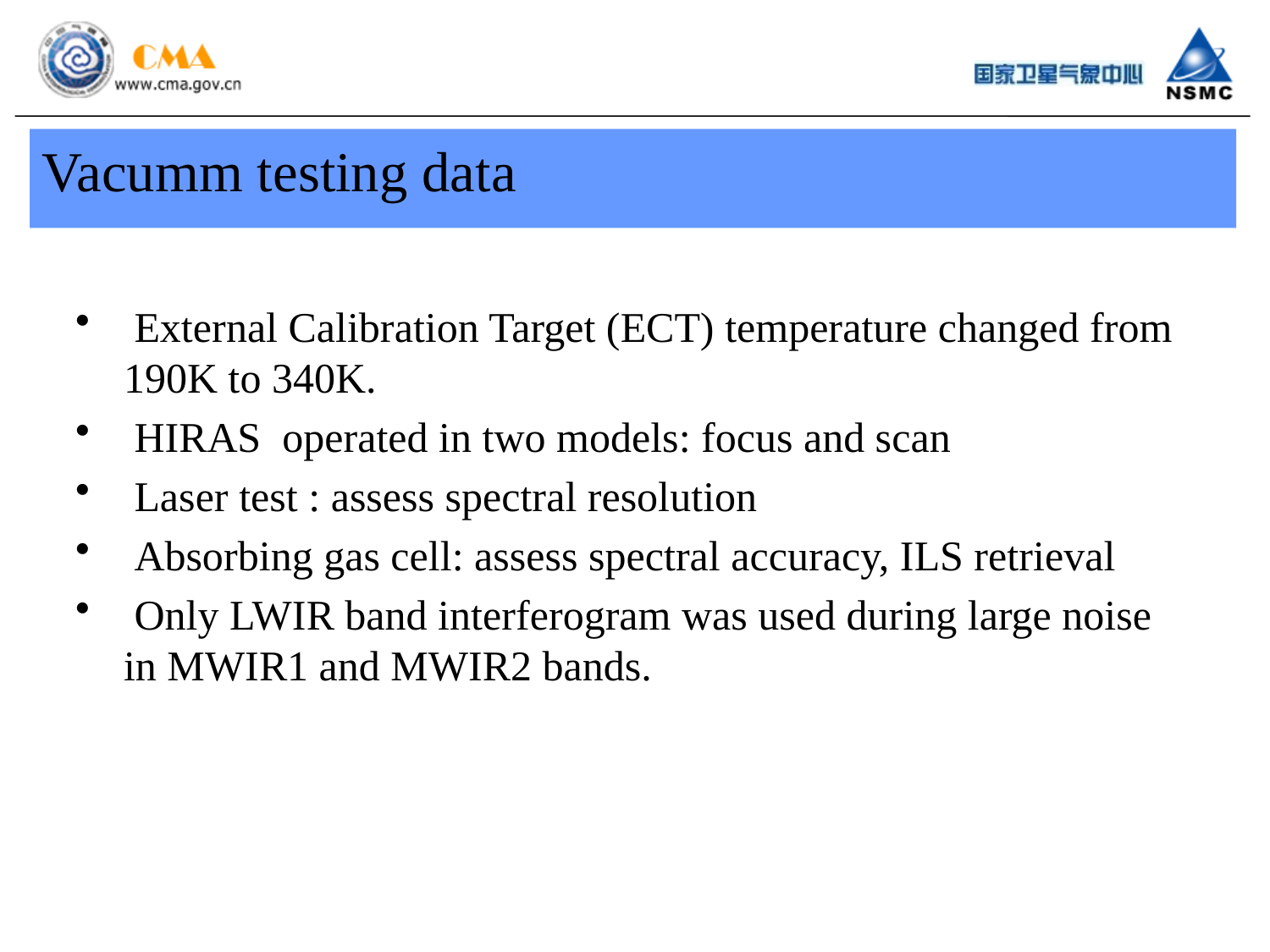

Vacumm testing data
 External Calibration Target (ECT) temperature changed from 190K to 340K.
 HIRAS  operated in two models: focus and scan
 Laser test : assess spectral resolution
 Absorbing gas cell: assess spectral accuracy, ILS retrieval
 Only LWIR band interferogram was used during large noise in MWIR1 and MWIR2 bands.